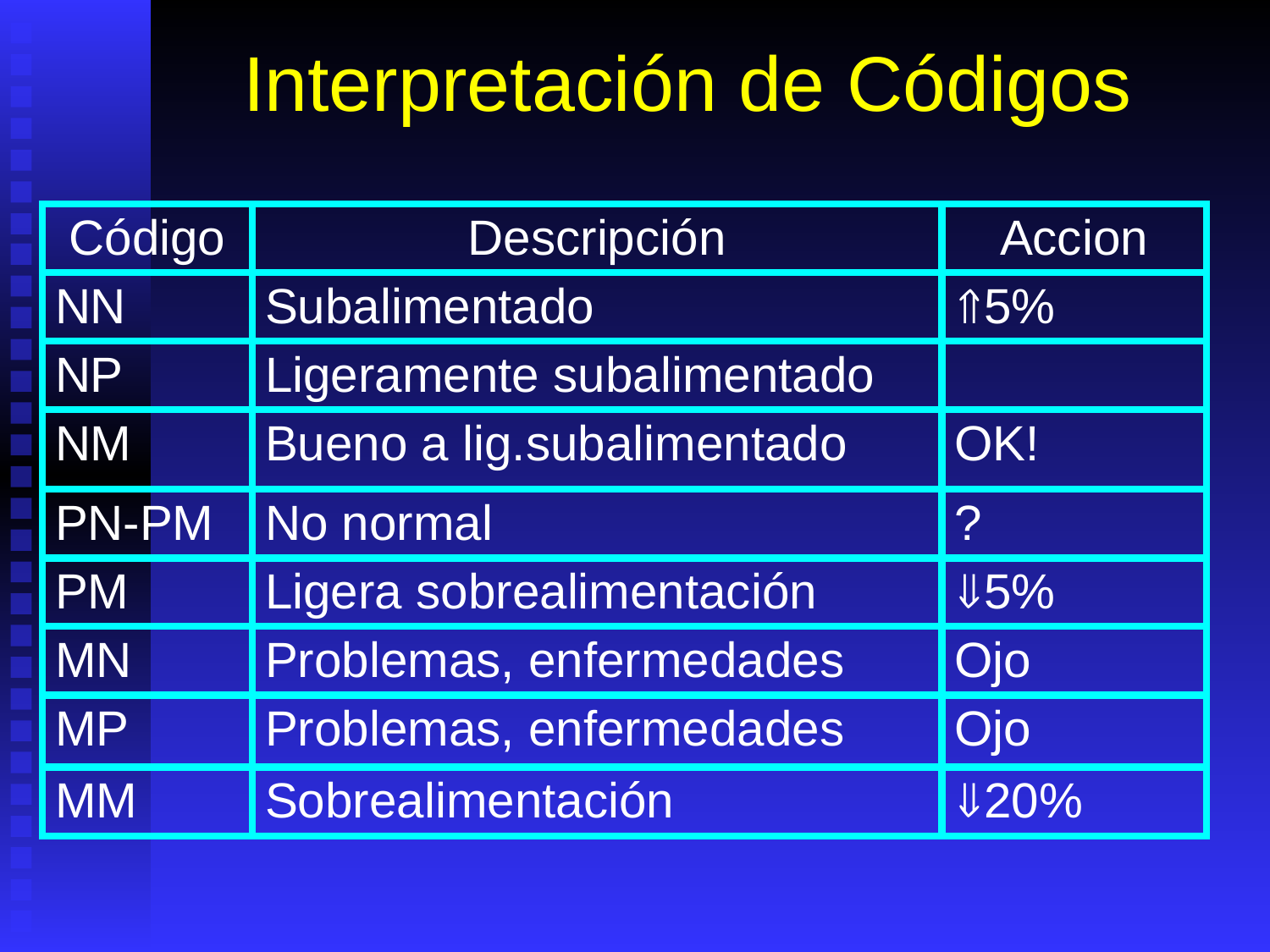

# Interpretación de Códigos
| Código | Descripción | Accion |
| --- | --- | --- |
| NN | Subalimentado | ⇑5% |
| NP | Ligeramente subalimentado |  |
| NM | Bueno a lig.subalimentado | OK! |
| PN-PM | No normal | ? |
| PM | Ligera sobrealimentación | ⇓5% |
| MN | Problemas, enfermedades | Ojo |
| MP | Problemas, enfermedades | Ojo |
| MM | Sobrealimentación | ⇓20% |